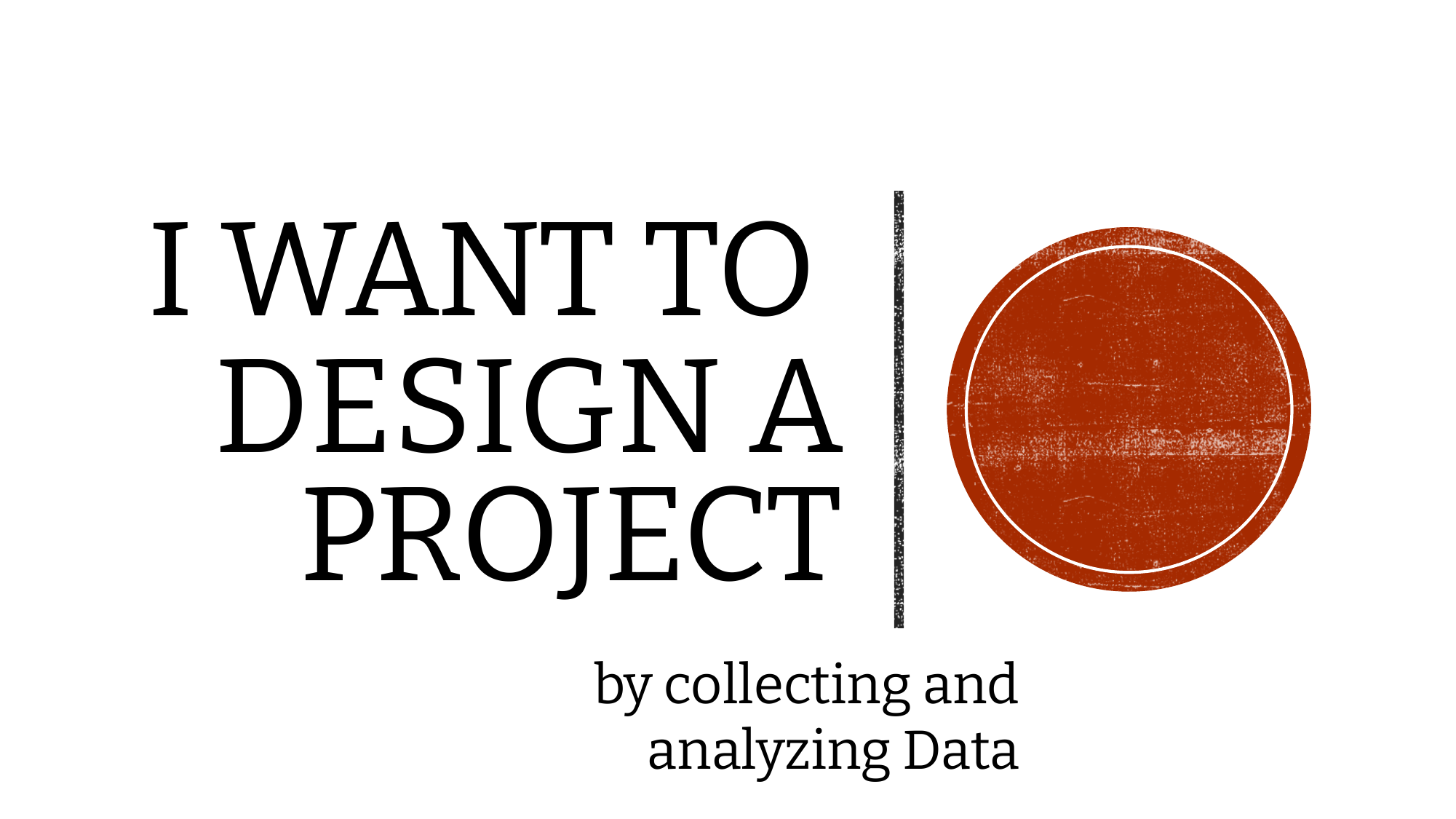

I want to
design a project

by collecting and analyzing Data